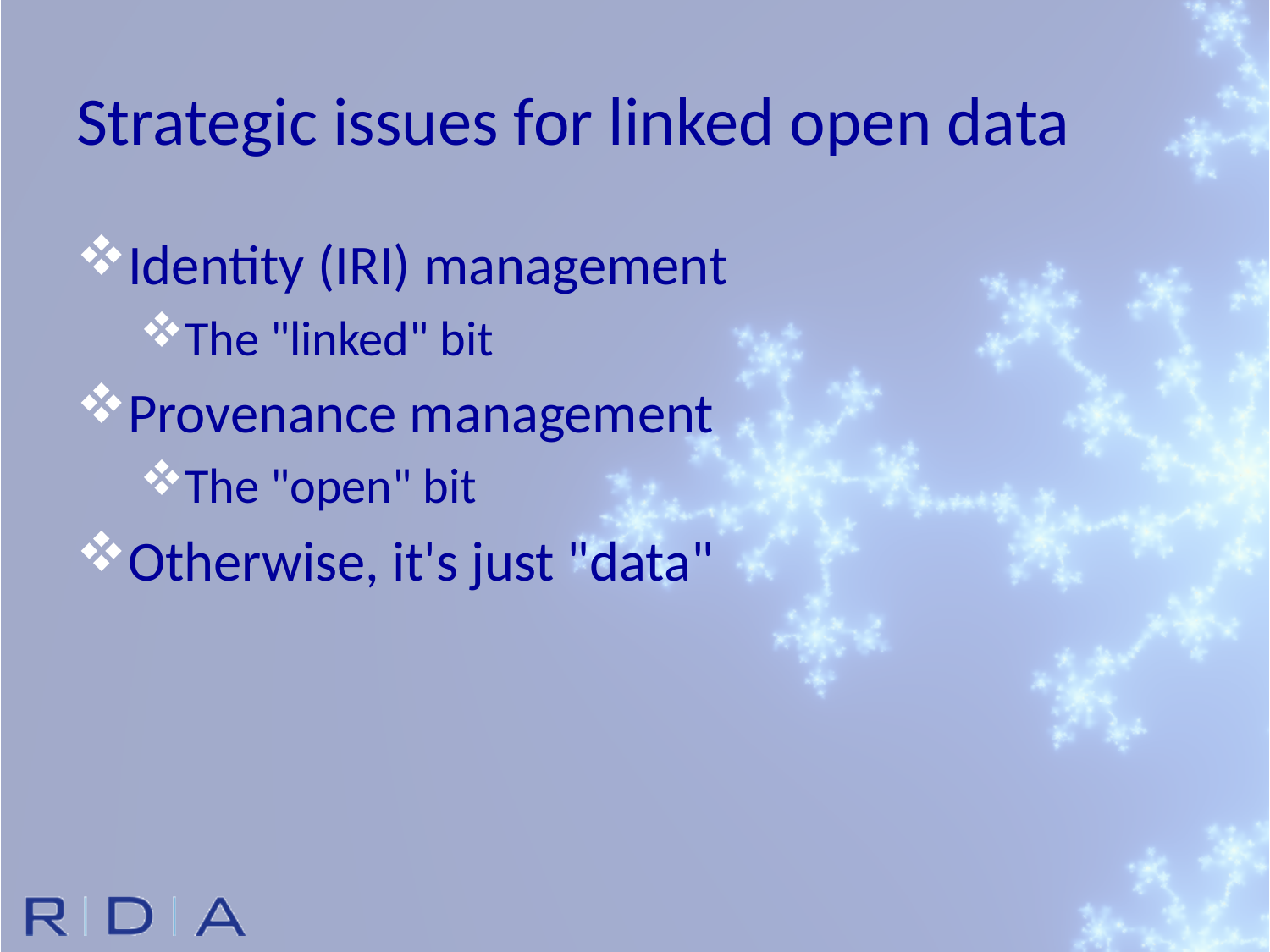

# Strategic issues for linked open data
Identity (IRI) management
The "linked" bit
Provenance management
The "open" bit
Otherwise, it's just "data"